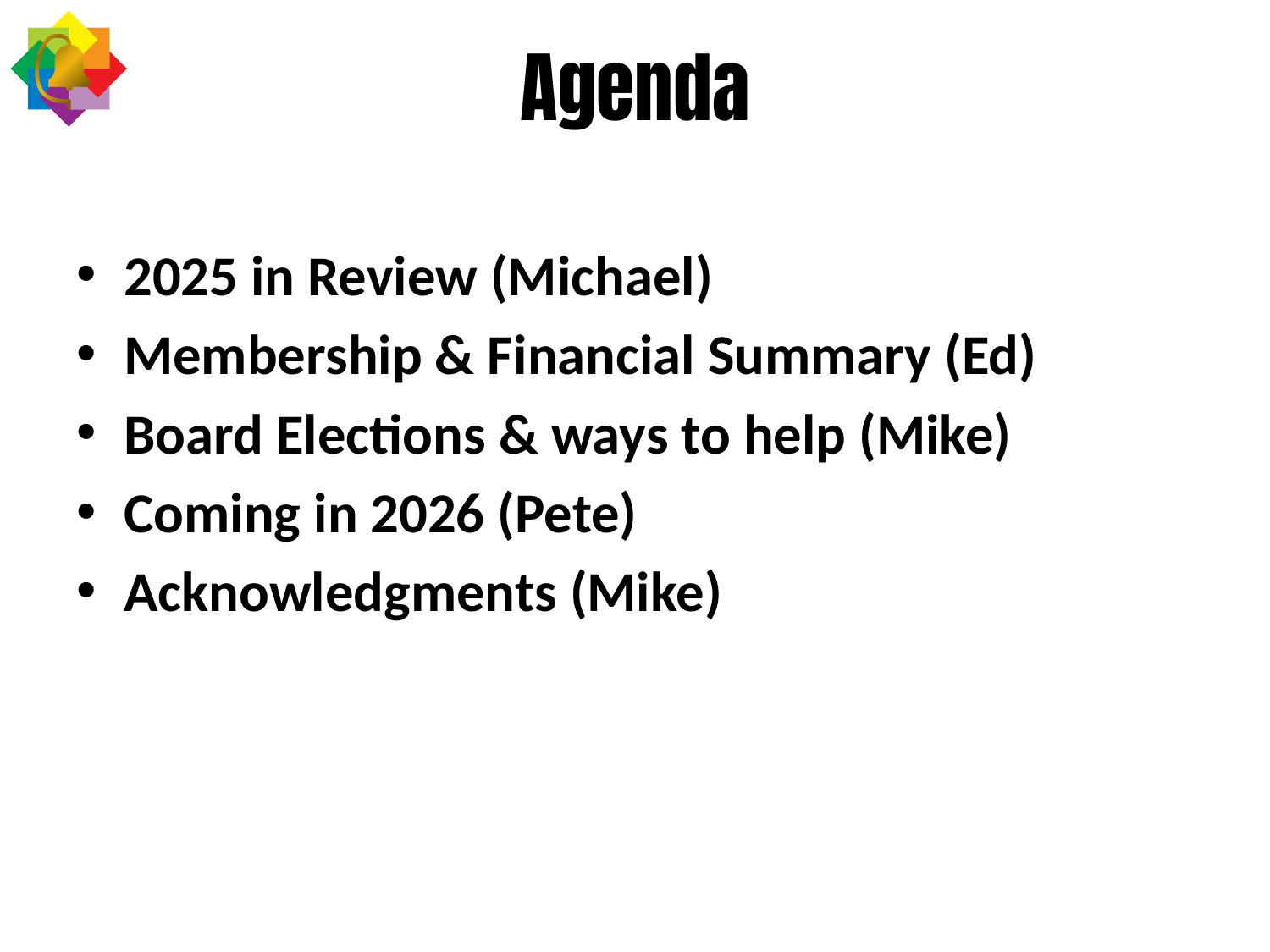

# Agenda
2025 in Review (Michael)
Membership & Financial Summary (Ed)
Board Elections & ways to help (Mike)
Coming in 2026 (Pete)
Acknowledgments (Mike)